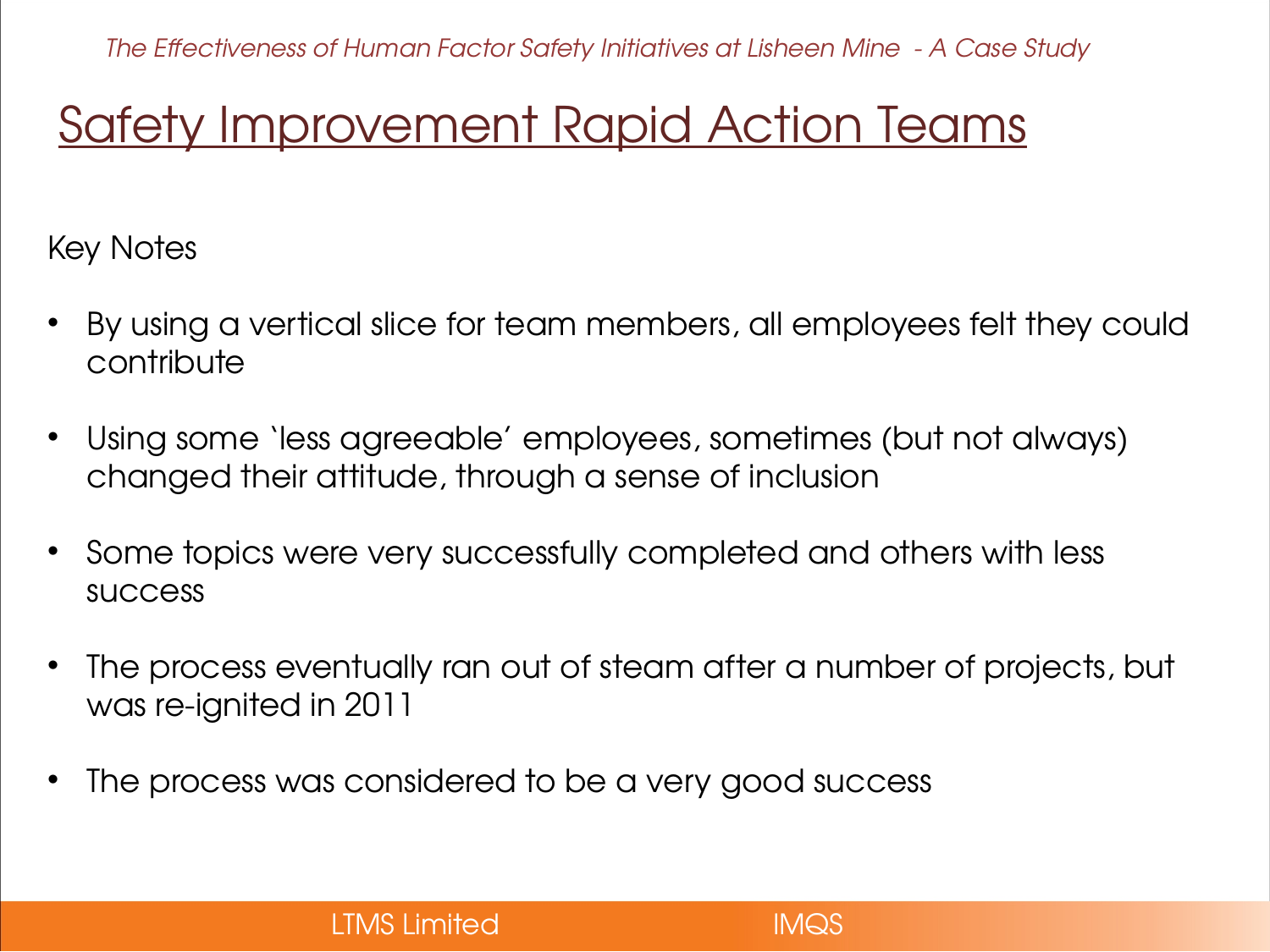

The Effectiveness of Human Factor Safety Initiatives at Lisheen Mine  - A Case Study
Safety Improvement Rapid Action Teams

Key Notes

By using a vertical slice for team members, all employees felt they could contribute

Using some ‘less agreeable’ employees, sometimes (but not always) changed their attitude, through a sense of inclusion

Some topics were very successfully completed and others with less success

The process eventually ran out of steam after a number of projects, but was re-ignited in 2011

The process was considered to be a very good success

                                   LTMS Limited                                   IMQS